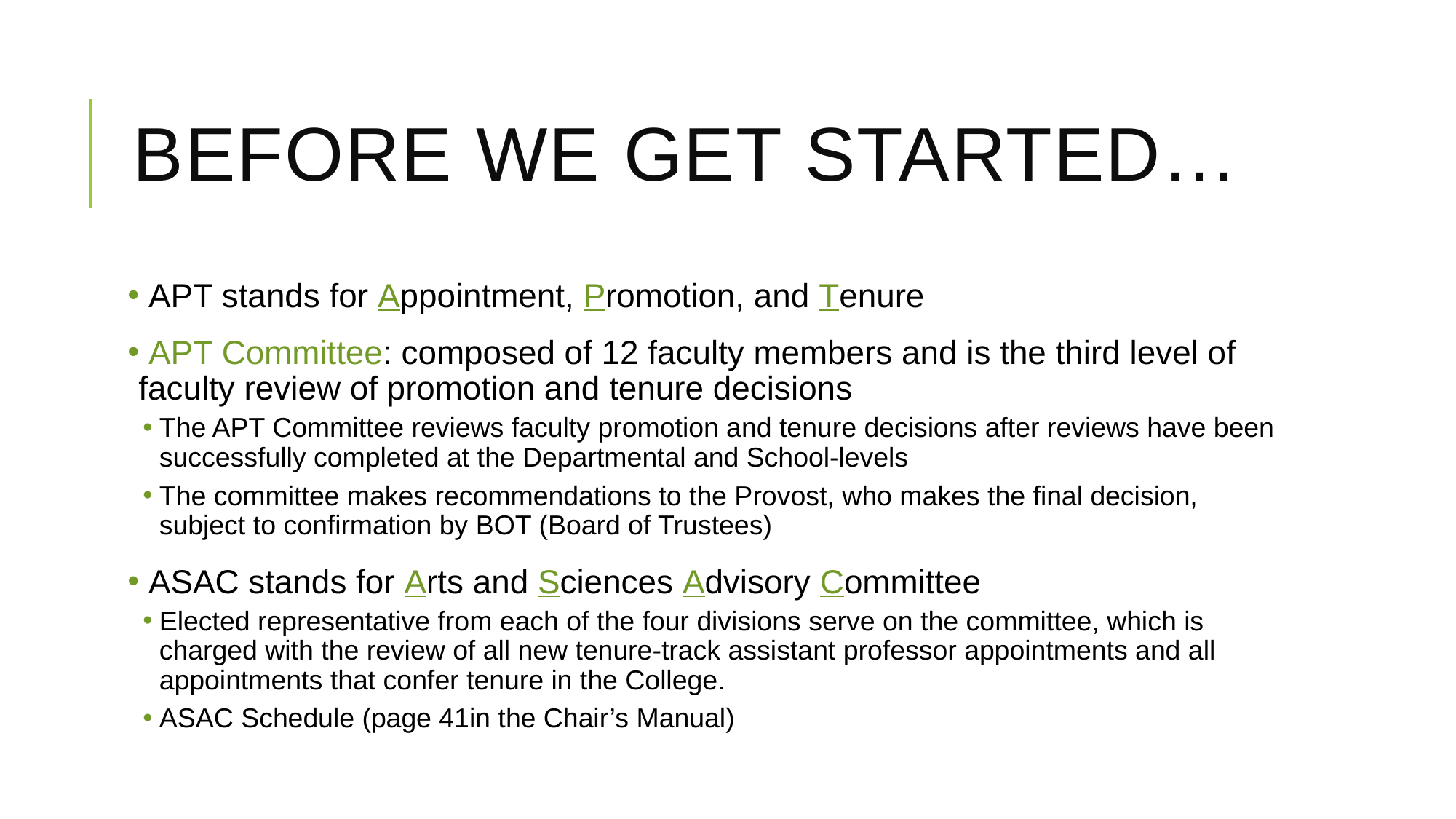

# Before we get started…
 APT stands for Appointment, Promotion, and Tenure
 APT Committee: composed of 12 faculty members and is the third level of faculty review of promotion and tenure decisions
The APT Committee reviews faculty promotion and tenure decisions after reviews have been successfully completed at the Departmental and School-levels
The committee makes recommendations to the Provost, who makes the final decision, subject to confirmation by BOT (Board of Trustees)
 ASAC stands for Arts and Sciences Advisory Committee
Elected representative from each of the four divisions serve on the committee, which is charged with the review of all new tenure-track assistant professor appointments and all appointments that confer tenure in the College.
ASAC Schedule (page 41in the Chair’s Manual)